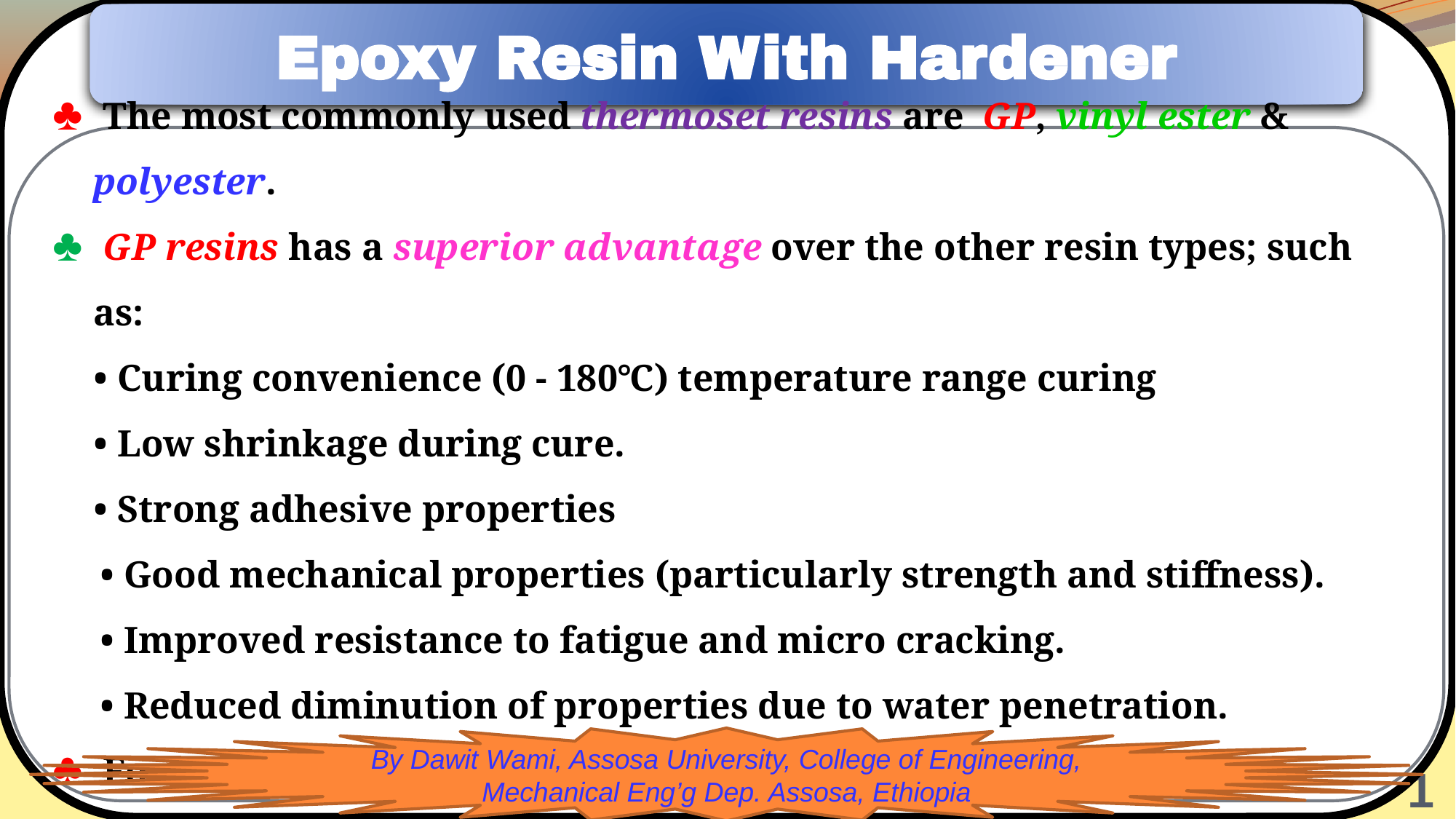

Epoxy Resin With Hardener
 The most commonly used thermoset resins are  GP, vinyl ester & polyester.
 GP resins has a superior advantage over the other resin types; such as:
• Curing convenience (0 - 180℃) temperature range curing
• Low shrinkage during cure.
• Strong adhesive properties
     • Good mechanical properties (particularly strength and stiffness).
     • Improved resistance to fatigue and micro cracking.
     • Reduced diminution of properties due to water penetration.
 For this study, 10 : 1  GP resin to hardener ratio are used.
By Dawit Wami, Assosa University, College of Engineering, Mechanical Eng’g Dep. Assosa, Ethiopia
 19